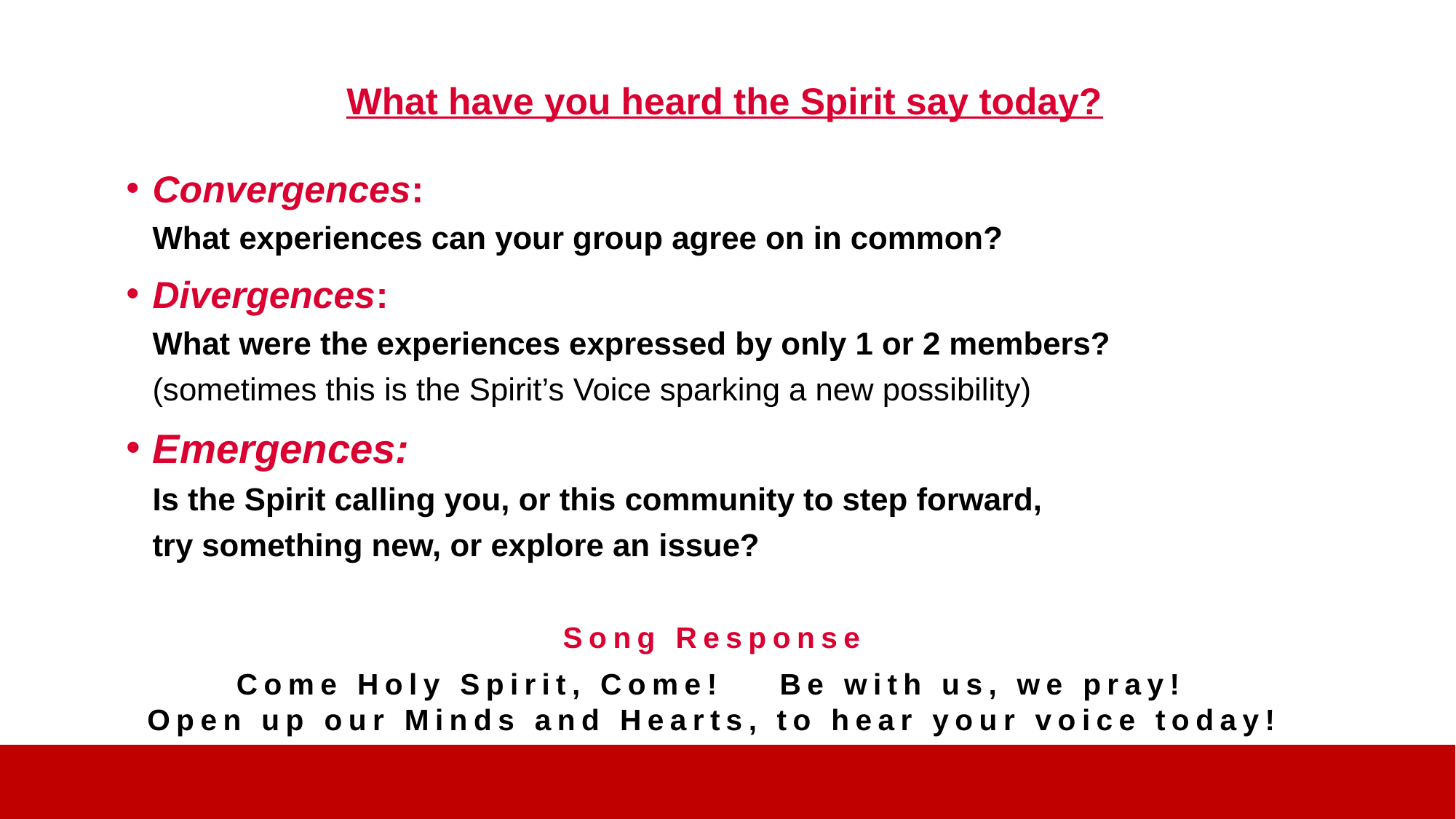

What have you heard the Spirit say today?
Convergences:
What experiences can your group agree on in common?
Divergences:
What were the experiences expressed by only 1 or 2 members?
(sometimes this is the Spirit’s Voice sparking a new possibility)
Emergences:
Is the Spirit calling you, or this community to step forward,
try something new, or explore an issue?

Song Response
Come Holy Spirit, Come!    Be with us, we pray!
Open up our Minds and Hearts, to hear your voice today!